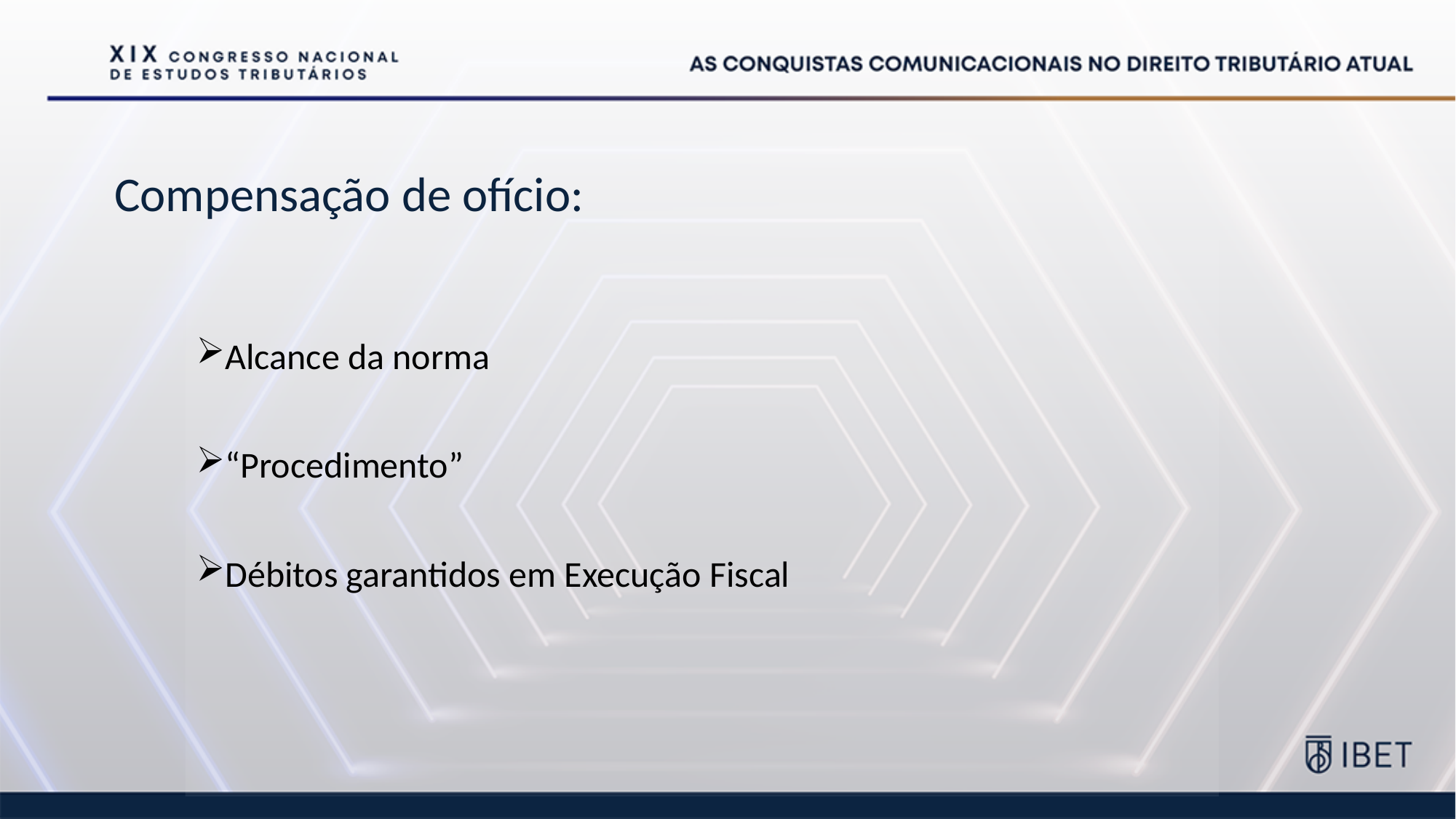

# Compensação de ofício:

Alcance da norma

“Procedimento”

Débitos garantidos em Execução Fiscal